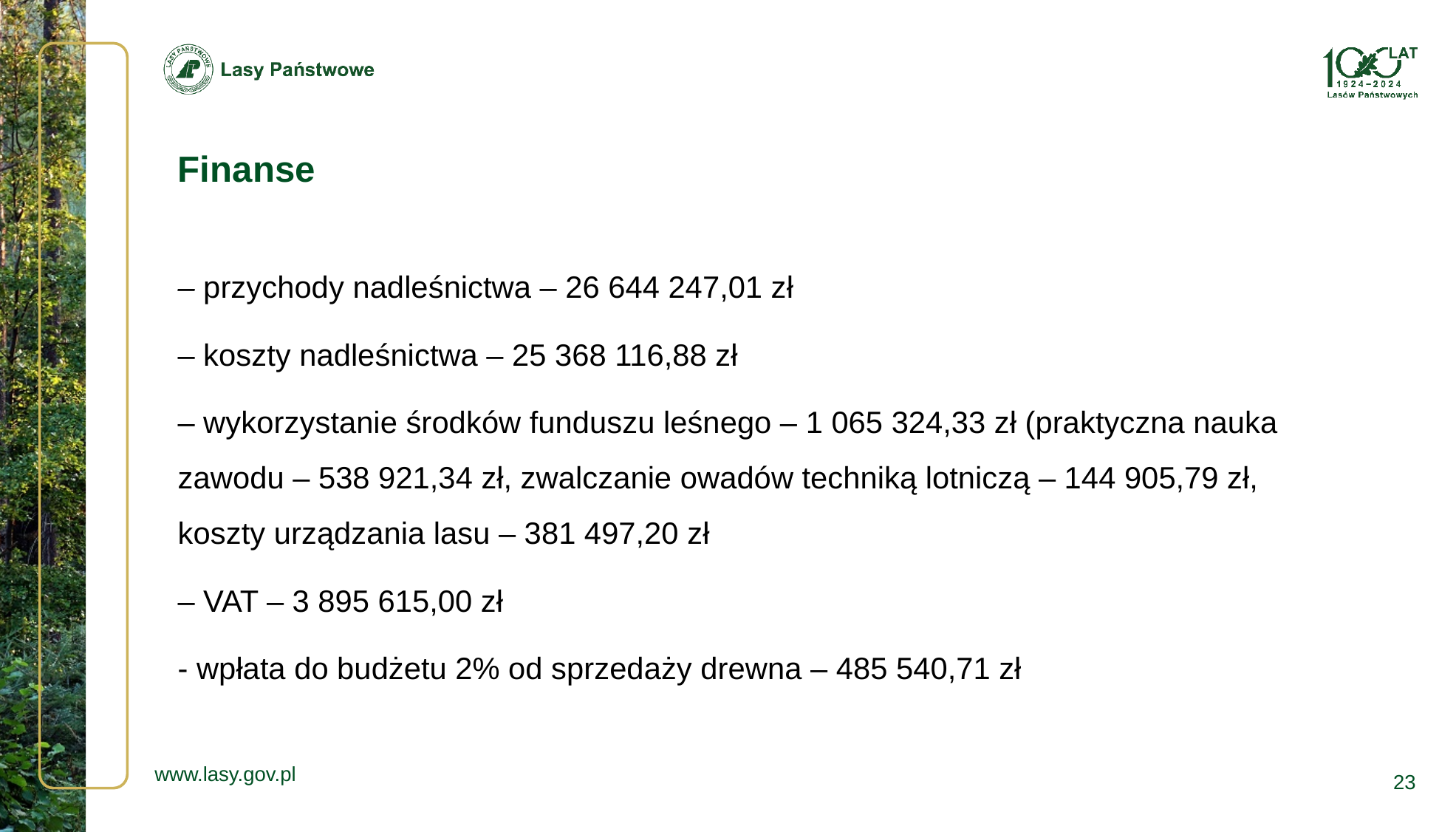

Finanse
– przychody nadleśnictwa – 26 644 247,01 zł
– koszty nadleśnictwa – 25 368 116,88 zł
– wykorzystanie środków funduszu leśnego – 1 065 324,33 zł (praktyczna nauka   zawodu – 538 921,34 zł, zwalczanie owadów techniką lotniczą – 144 905,79 zł, koszty urządzania lasu – 381 497,20 zł
– VAT – 3 895 615,00 zł
- wpłata do budżetu 2% od sprzedaży drewna – 485 540,71 zł